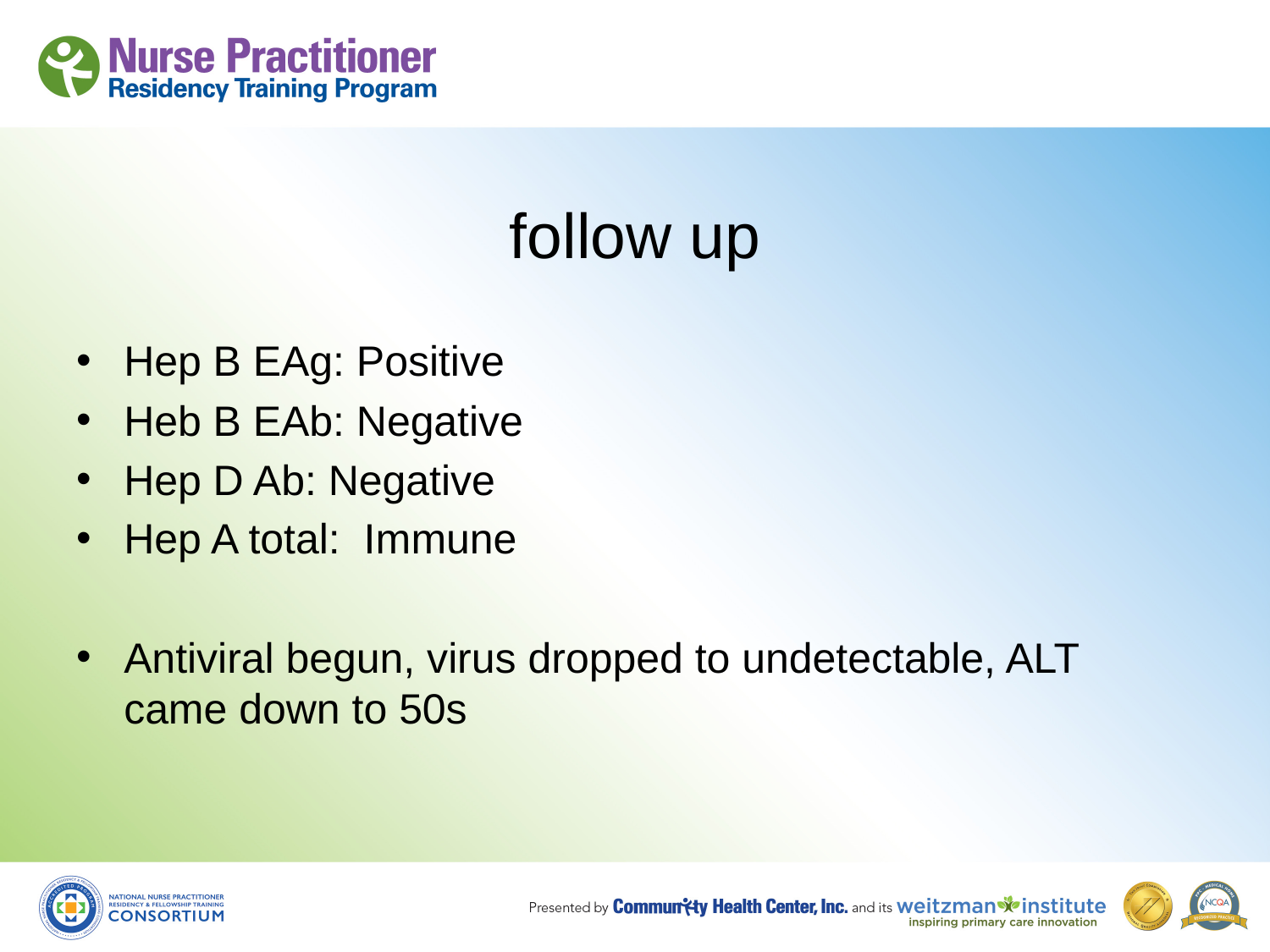

# follow up
Hep B EAg: Positive
Heb B EAb: Negative
Hep D Ab: Negative
Hep A total:  Immune

Antiviral begun, virus dropped to undetectable, ALT came down to 50s